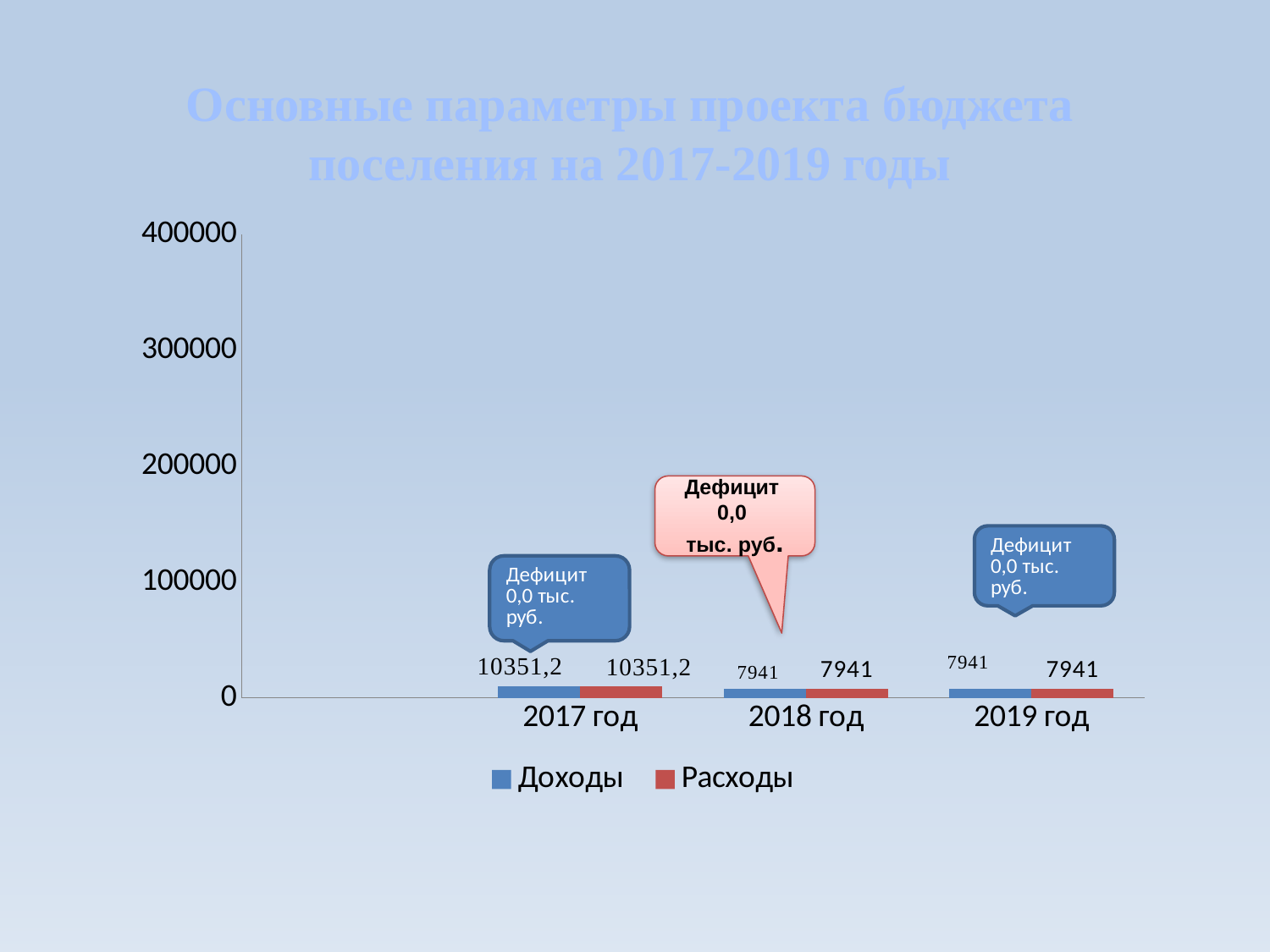

Основные параметры проекта бюджета поселения на 2017-2019 годы

### Chart

| Category | Доходы | Расходы |
|---|---|---|
|  | None | None |
| 2017 год | 10351.2 | 10351.2 |
| 2018 год | 7941.0 | 7941.0 |
| 2019 год | 7941.0 | 7941.0 |
Дефицит
0,0
тыс. руб.